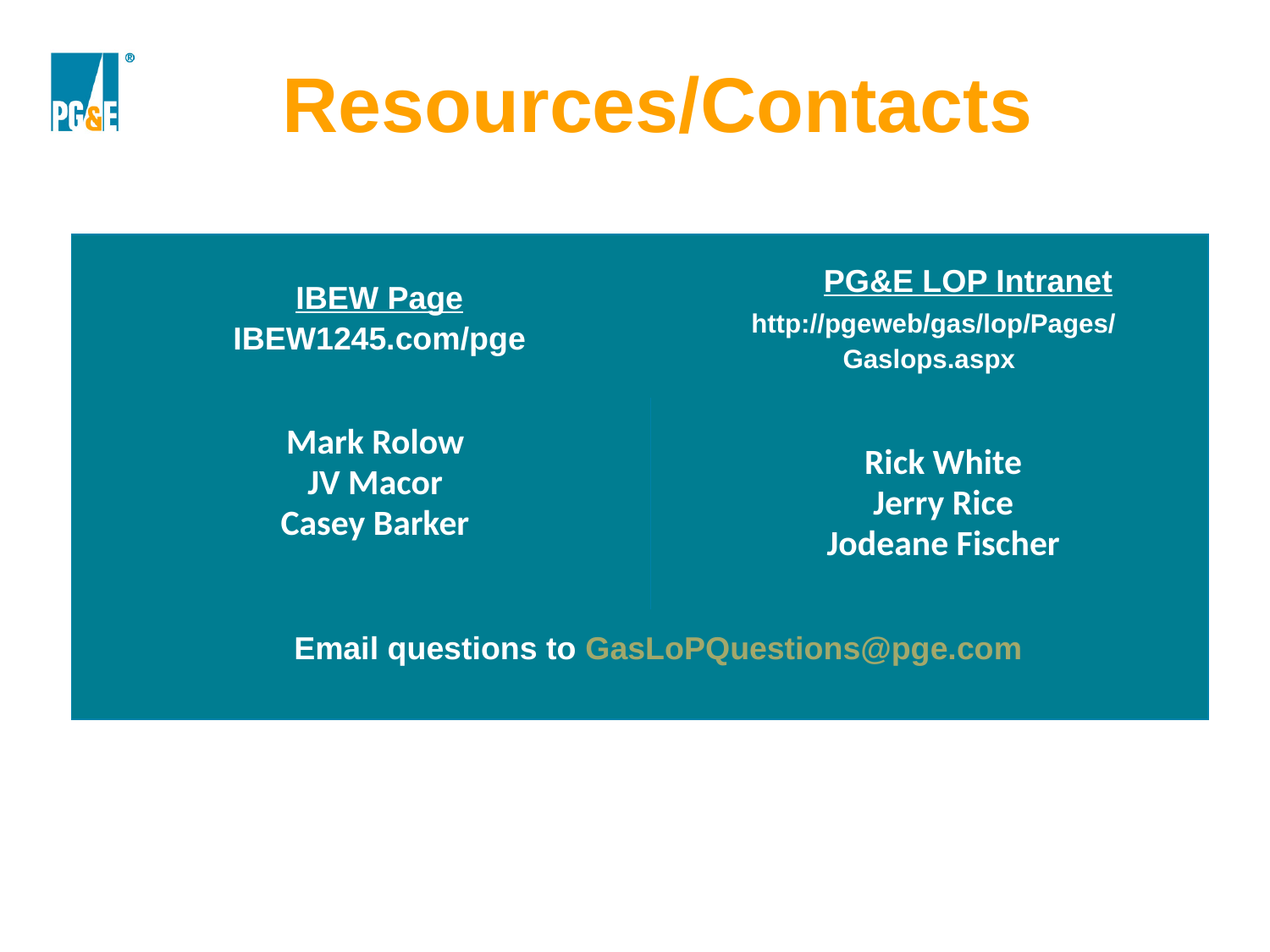

Resources/Contacts
| IBEW Page IBEW1245.com/pge | PG&E LOP Intranet  http://pgeweb/gas/lop/Pages/Gaslops.aspx |
| --- | --- |
| Mark Rolow JV Macor Casey Barker | Rick White Jerry Rice Jodeane Fischer |
| Email questions to GasLoPQuestions@pge.com |  |